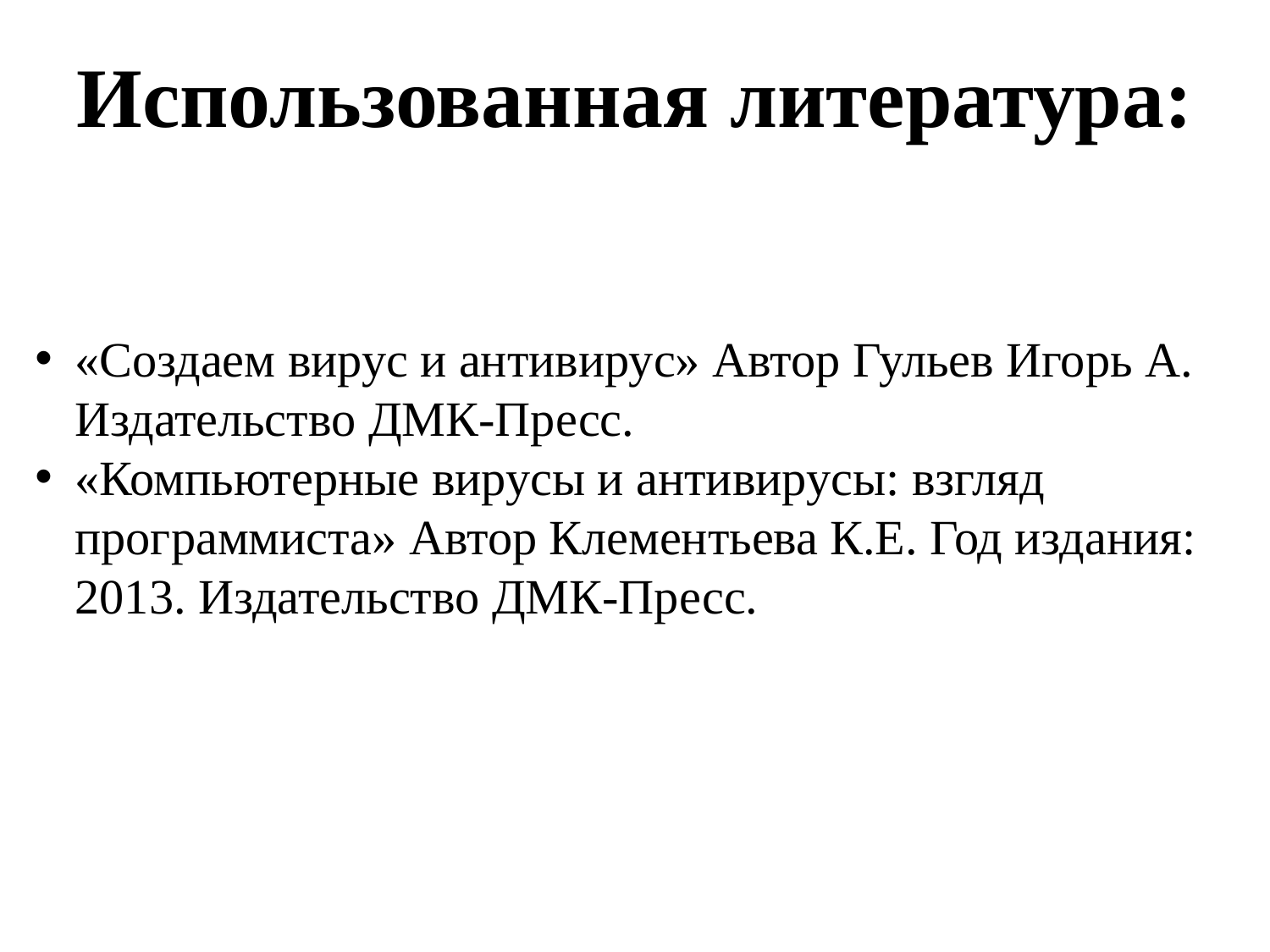

Использованная литература:
«Создаем вирус и антивирус» Автор Гульев Игорь А. Издательство ДМК-Пресс.
«Компьютерные вирусы и антивирусы: взгляд программиста» Автор Клементьева К.Е. Год издания: 2013. Издательство ДМК-Пресс.